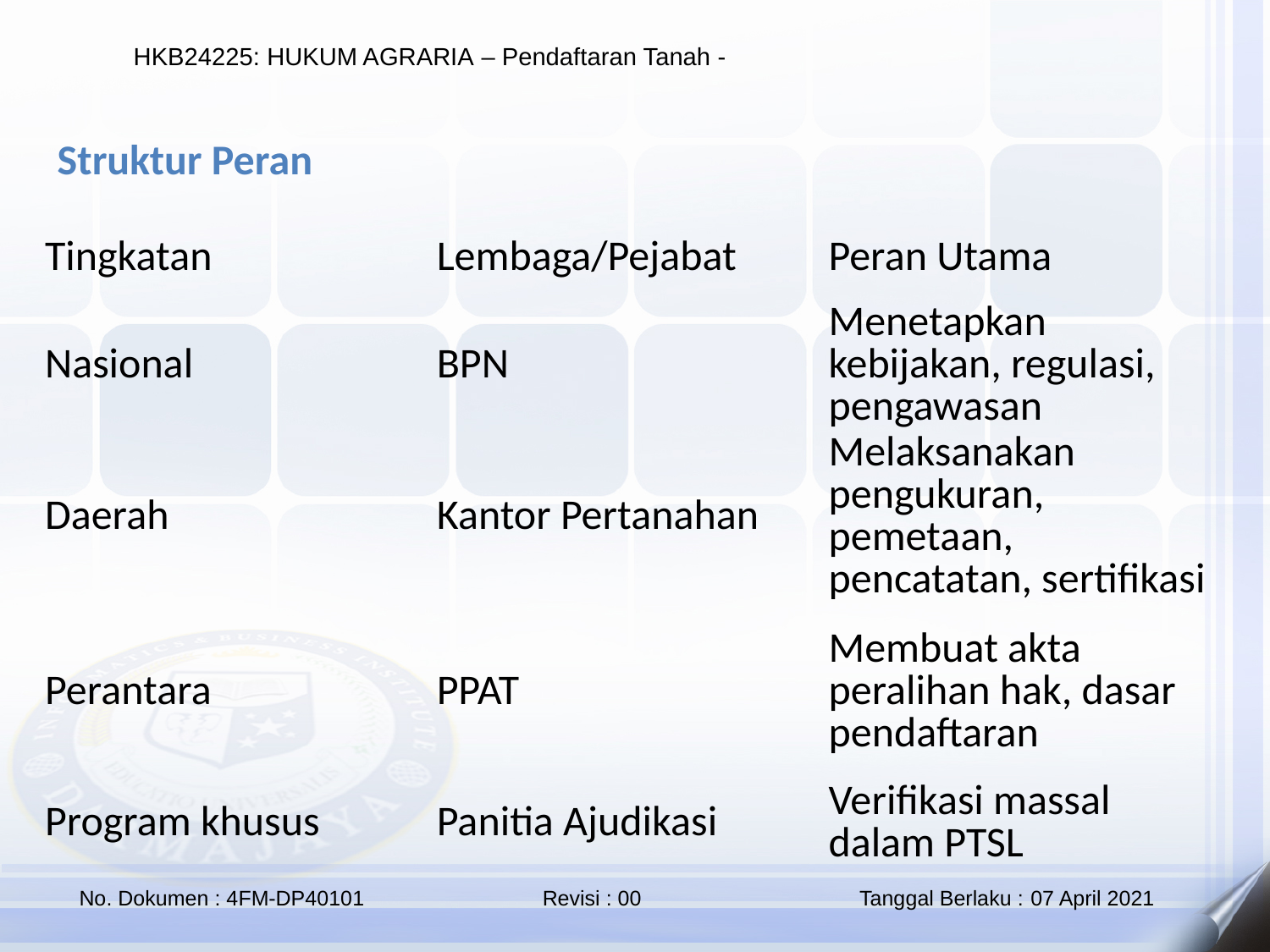

Struktur Peran
| Tingkatan | Lembaga/Pejabat | Peran Utama |
| --- | --- | --- |
| Nasional | BPN | Menetapkan kebijakan, regulasi, pengawasan |
| Daerah | Kantor Pertanahan | Melaksanakan pengukuran, pemetaan, pencatatan, sertifikasi |
| Perantara | PPAT | Membuat akta peralihan hak, dasar pendaftaran |
| Program khusus | Panitia Ajudikasi | Verifikasi massal dalam PTSL |